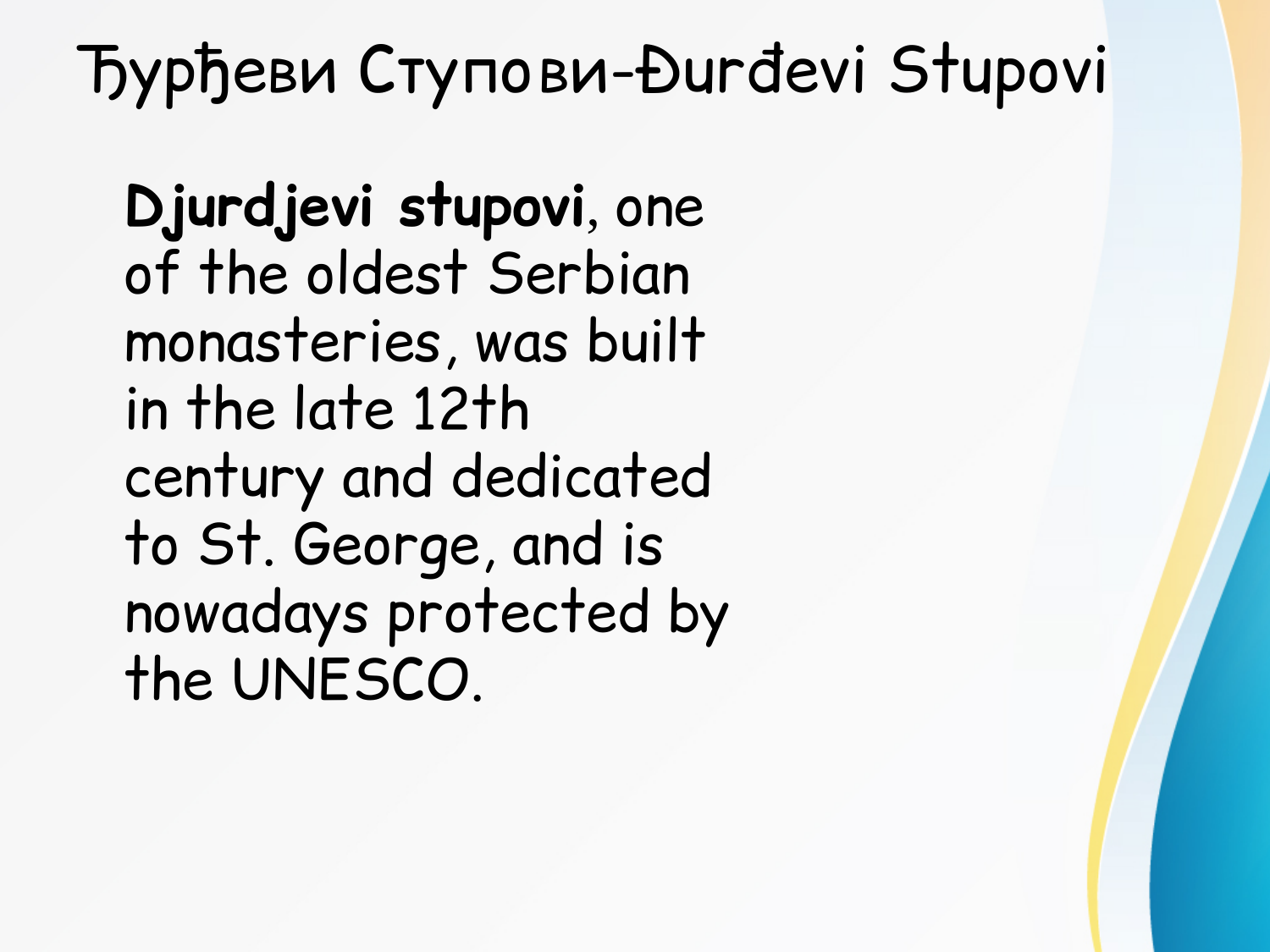

# Ђурђеви Ступови-Đurđevi Stupovi
Djurdjevi stupovi, one of the oldest Serbian monasteries, was built in the late 12th century and dedicated to St. George, and is nowadays protected by the UNESCO.